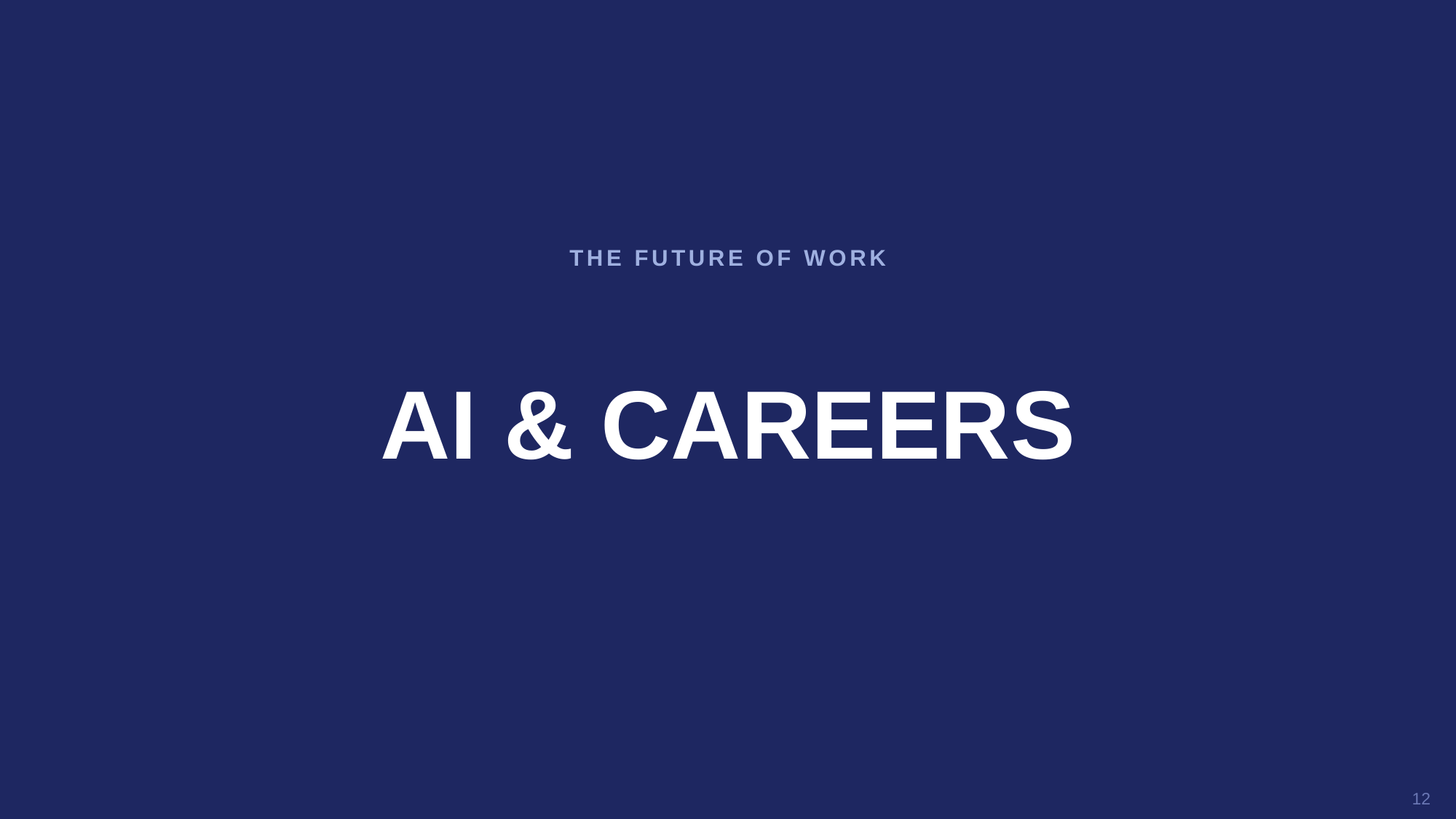

THE FUTURE OF WORK
AI & CAREERS
12